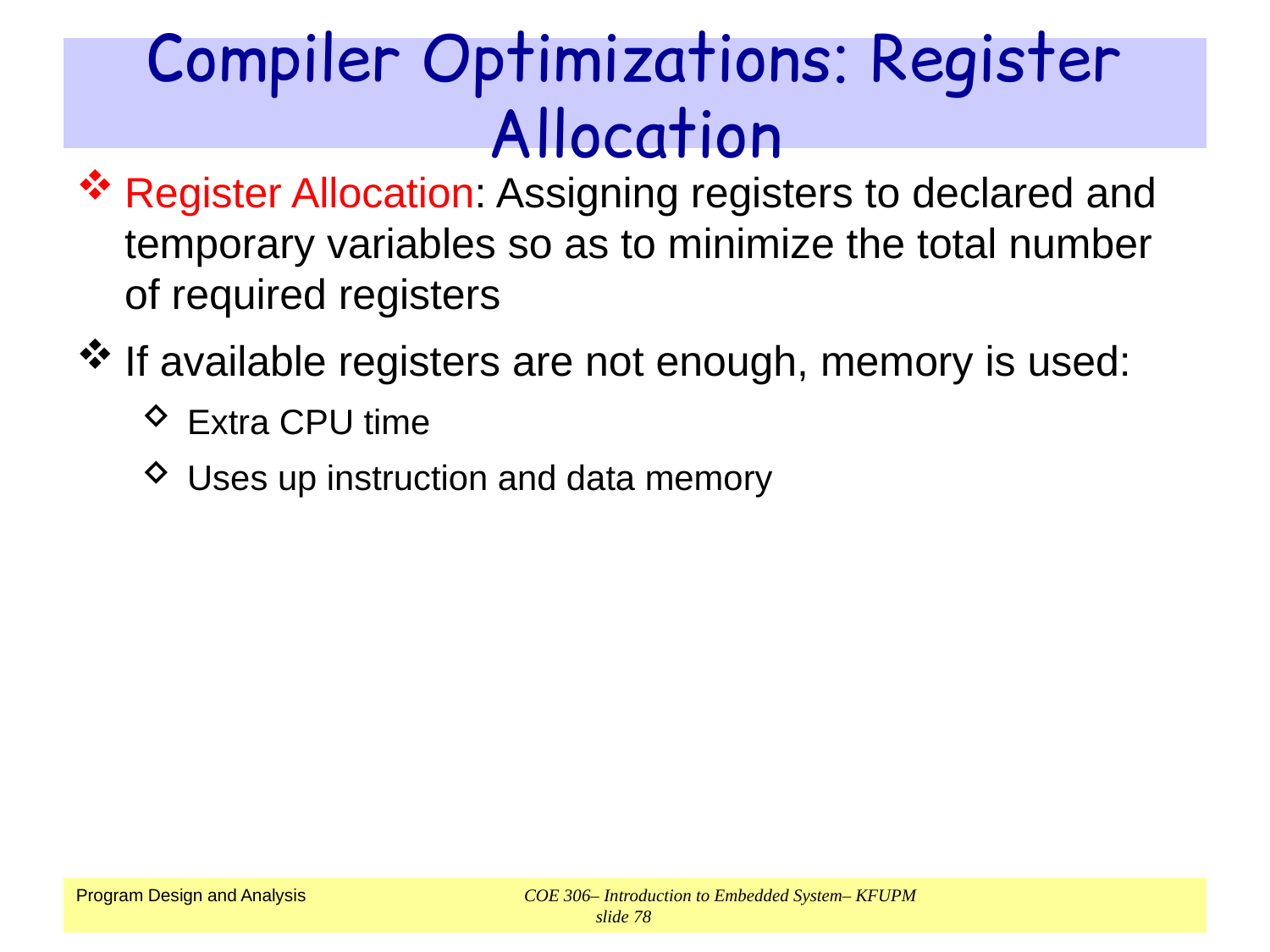

# Compiler Optimizations: Register Allocation
Register Allocation: Assigning registers to declared and temporary variables so as to minimize the total number of required registers
If available registers are not enough, memory is used:
Extra CPU time
Uses up instruction and data memory